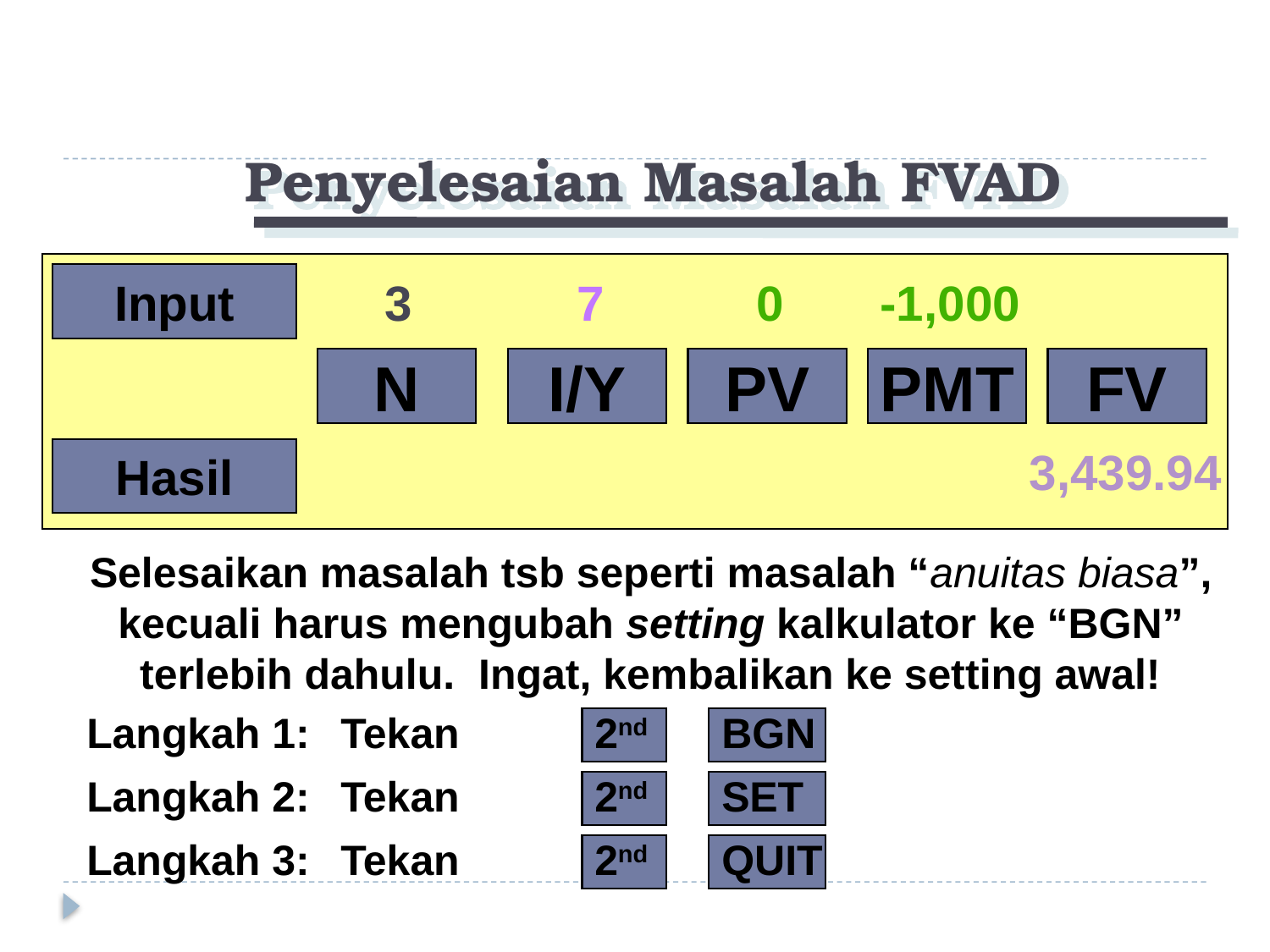

# Penyelesaian Masalah FVAD

Input
    3            7           0       -1,000
N
I/Y
PV
PMT
FV
                                                           3,439.94
Hasil
Selesaikan masalah tsb seperti masalah “anuitas biasa”, kecuali harus mengubah setting kalkulator ke “BGN” terlebih dahulu.  Ingat, kembalikan ke setting awal!
Langkah 1:	Tekan		2nd	BGN
Langkah 2:	Tekan		2nd	SET
Langkah 3:	Tekan		2nd	QUIT